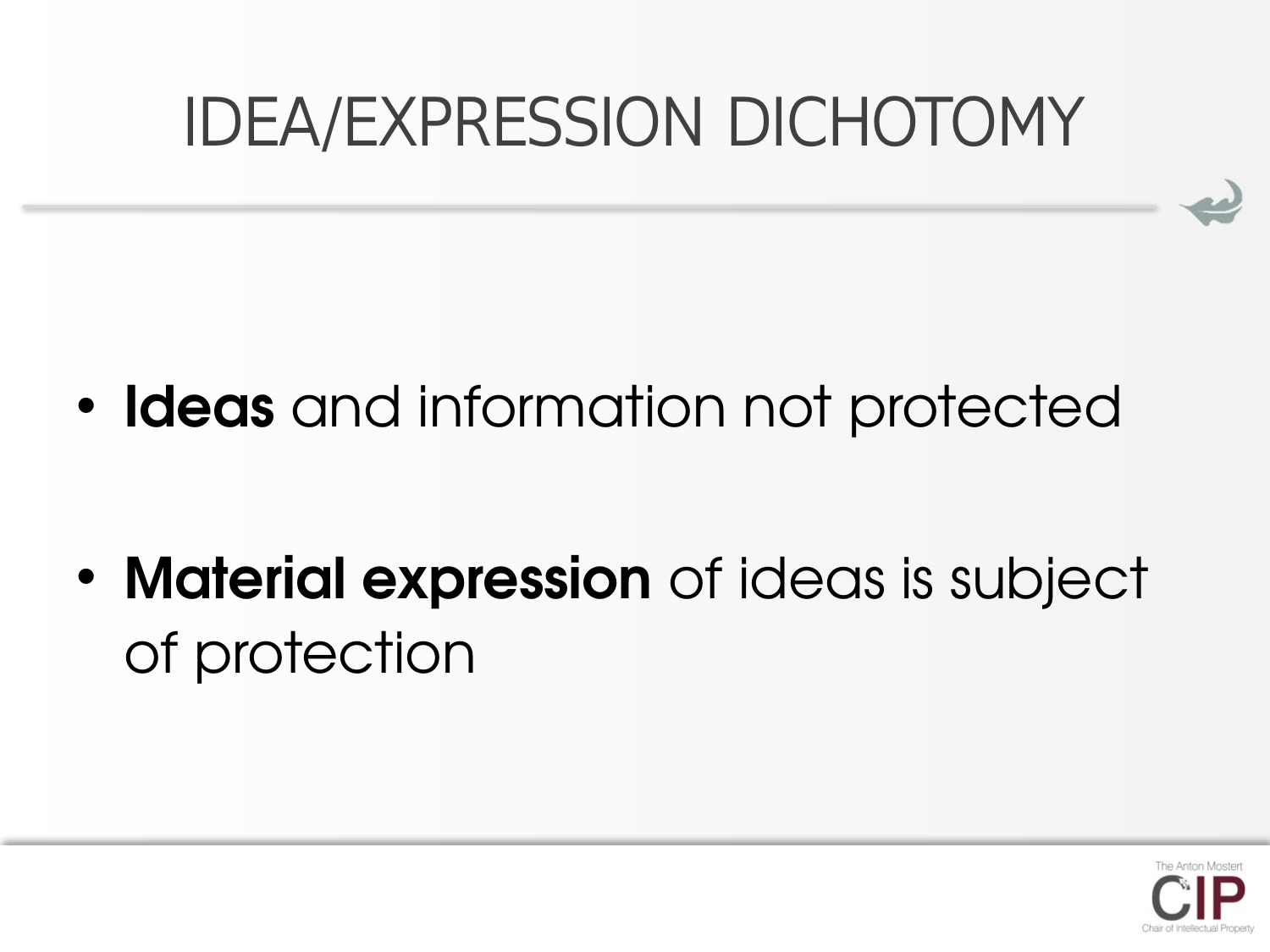

# IDEA/EXPRESSION DICHOTOMY
Ideas and information not protected

Material expression of ideas is subject of protection